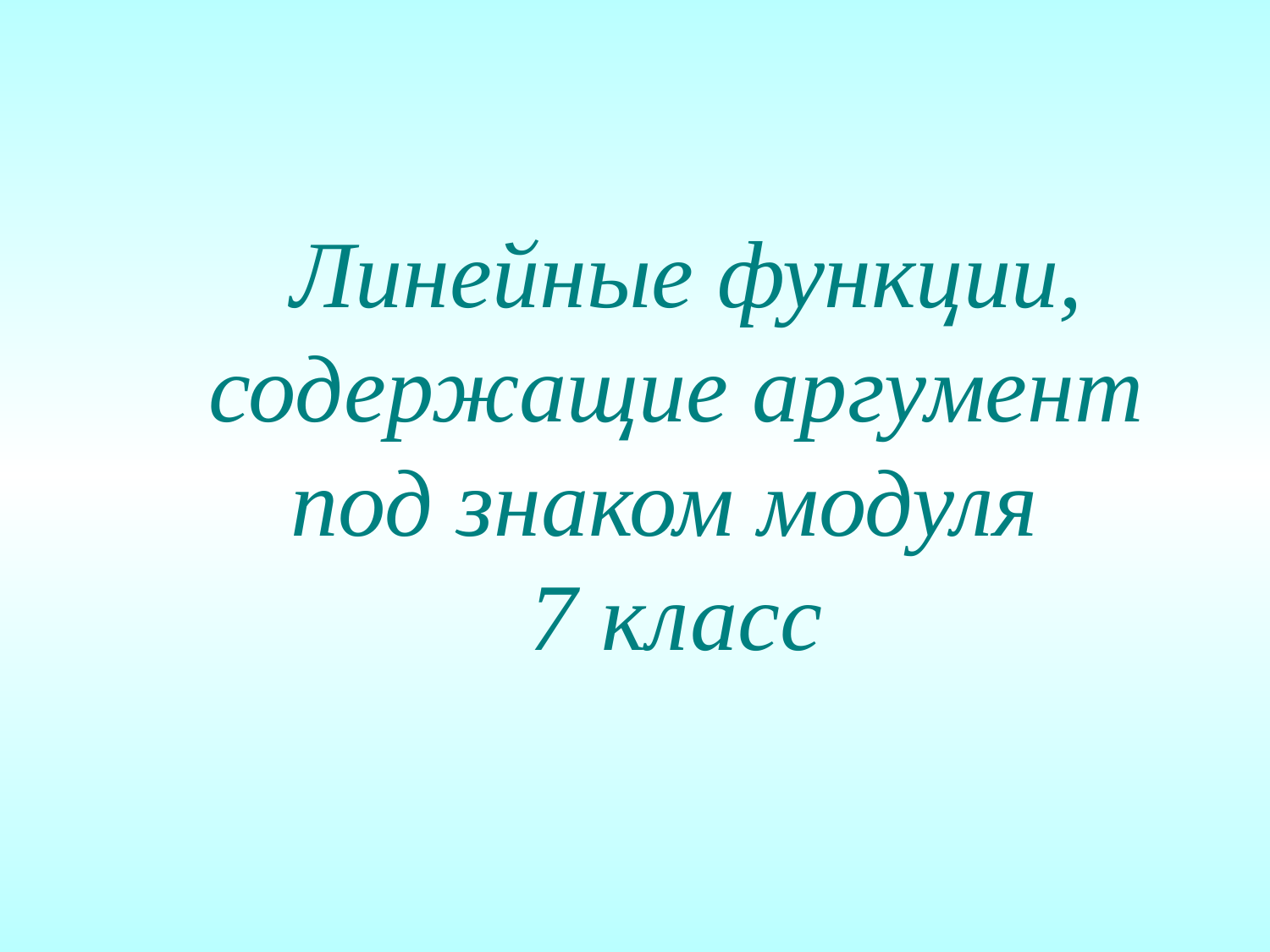

# Линейные функции, содержащие аргумент под знаком модуля 7 класс